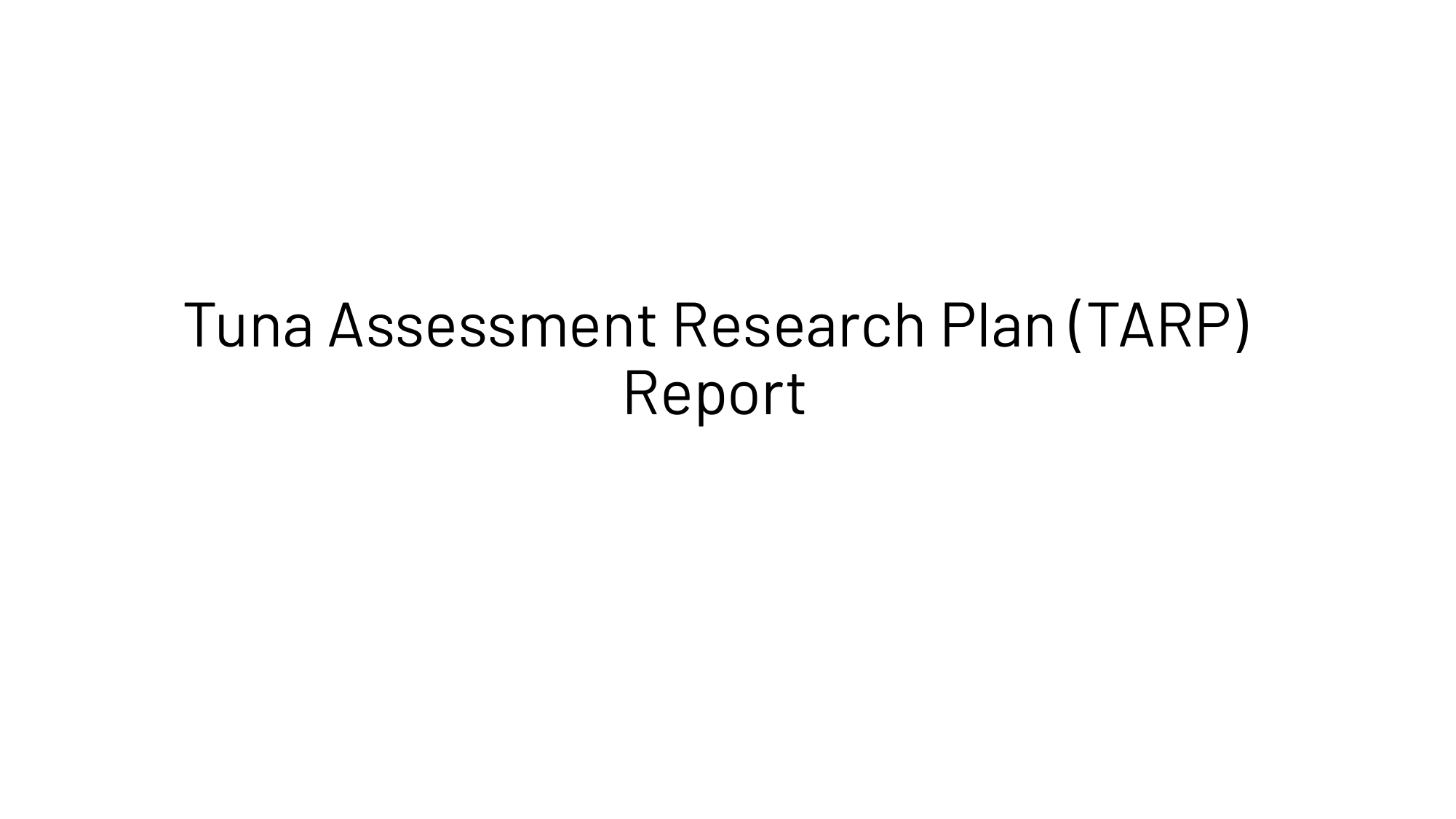

# Tuna Assessment Research Plan (TARP) Report